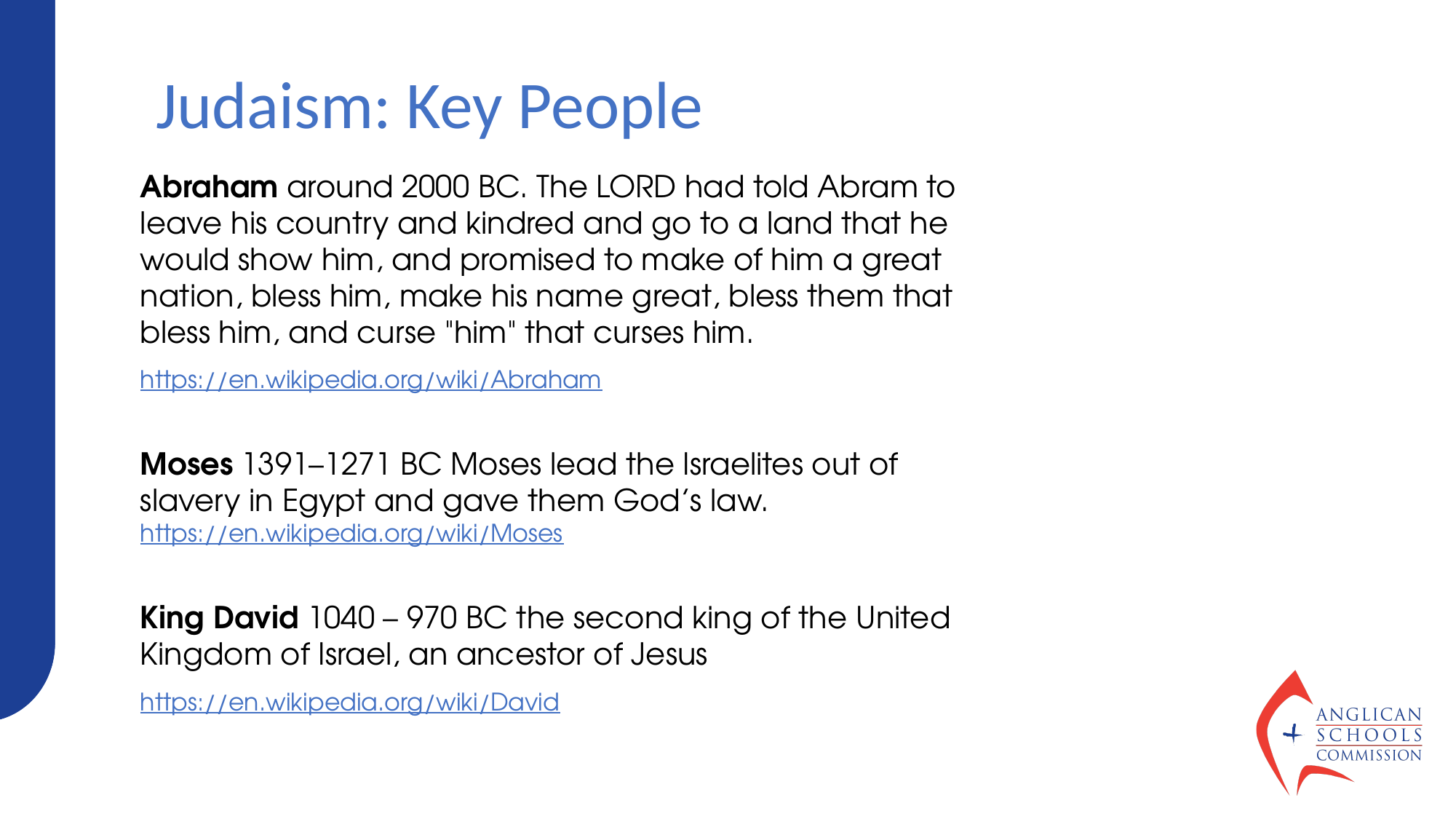

Judaism: Key People
Abraham around 2000 BC. The LORD had told Abram to leave his country and kindred and go to a land that he would show him, and promised to make of him a great nation, bless him, make his name great, bless them that bless him, and curse "him" that curses him.
https://en.wikipedia.org/wiki/Abraham
Moses 1391–1271 BC Moses lead the Israelites out of slavery in Egypt and gave them God’s law. https://en.wikipedia.org/wiki/Moses
King David 1040 – 970 BC the second king of the United Kingdom of Israel, an ancestor of Jesus
https://en.wikipedia.org/wiki/David